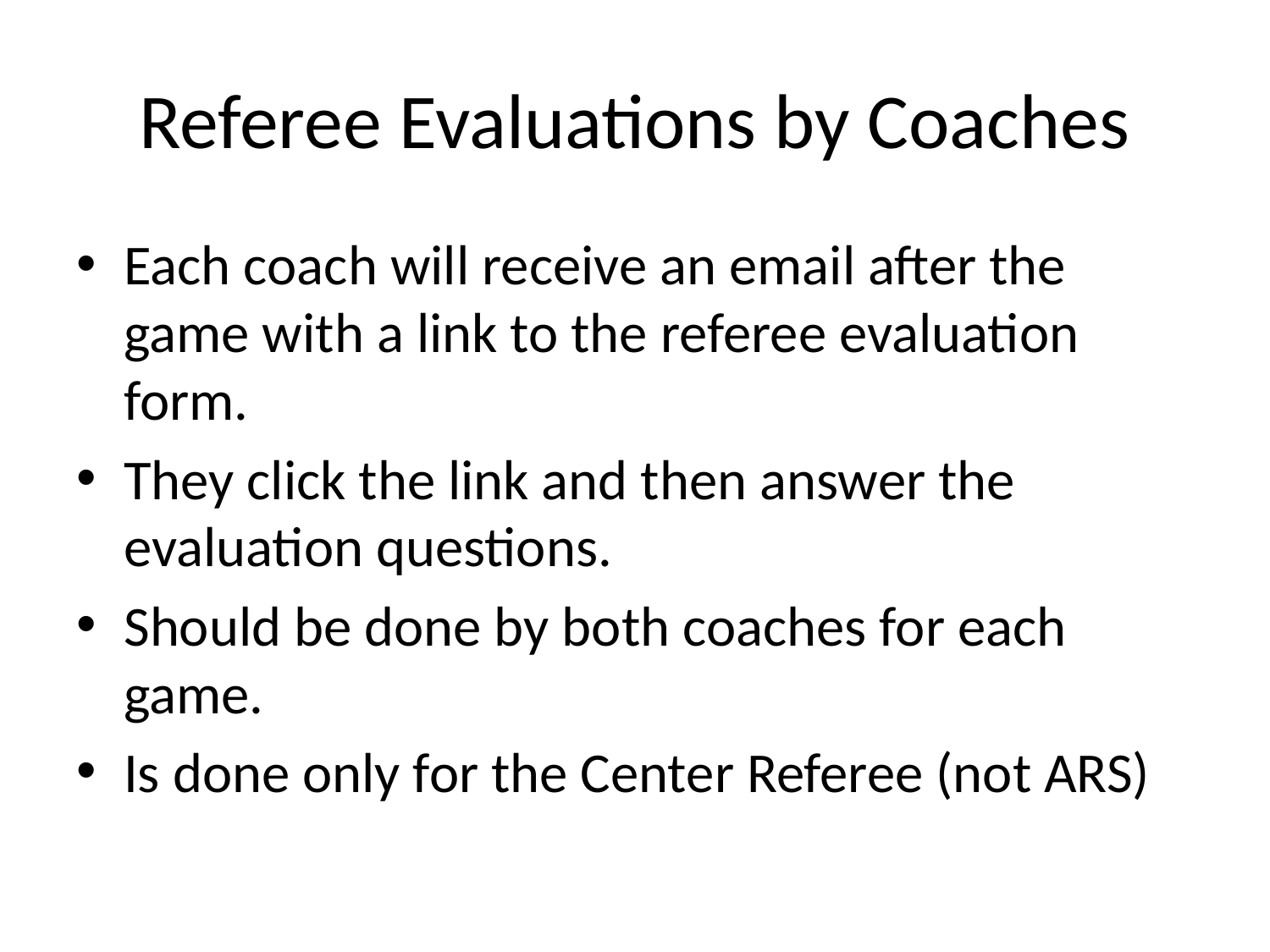

# Referee Evaluations by Coaches
Each coach will receive an email after the game with a link to the referee evaluation form.
They click the link and then answer the evaluation questions.
Should be done by both coaches for each game.
Is done only for the Center Referee (not ARS)